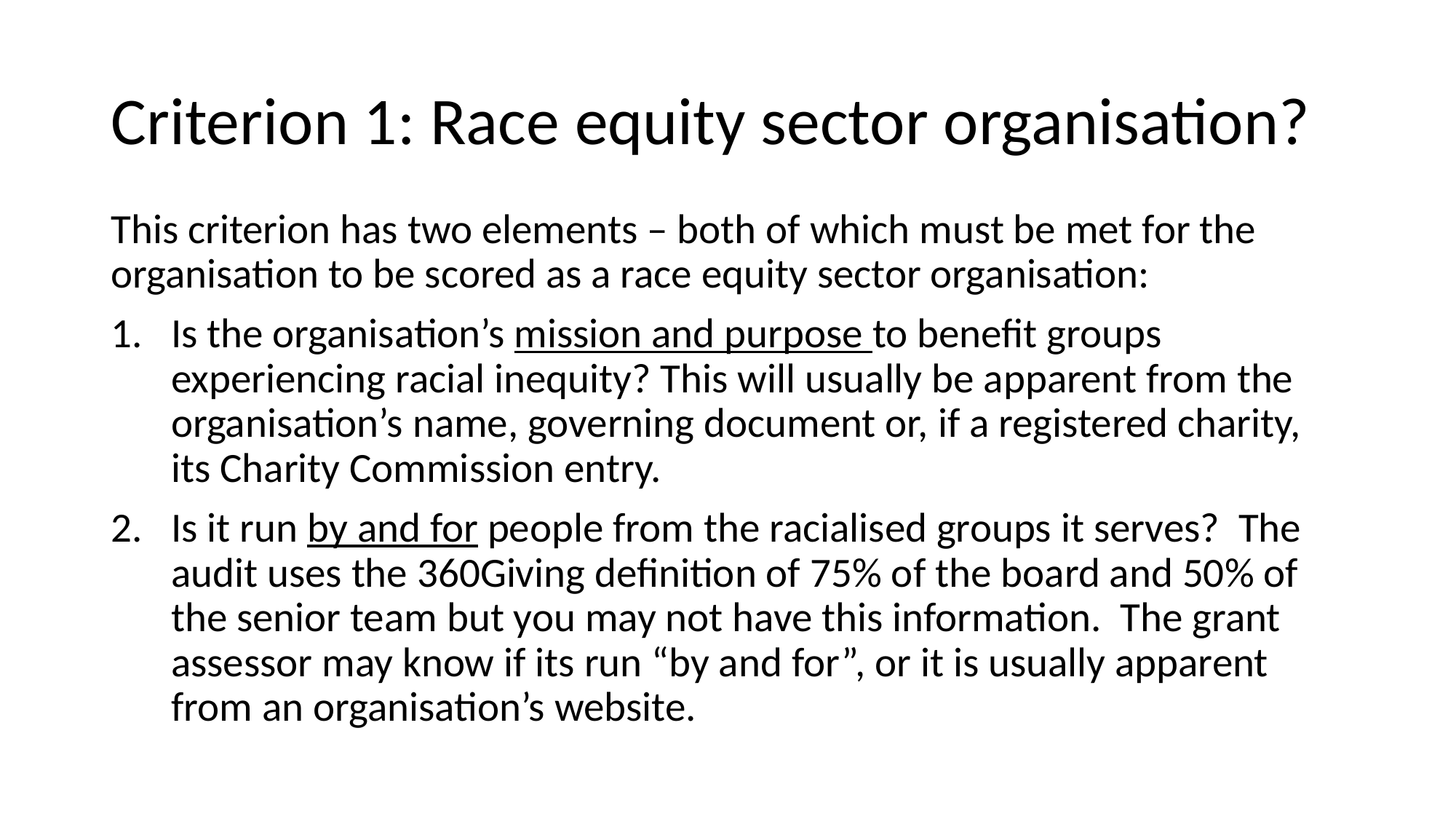

# Criterion 1: Race equity sector organisation?
This criterion has two elements – both of which must be met for the organisation to be scored as a race equity sector organisation:
Is the organisation’s mission and purpose to benefit groups experiencing racial inequity? This will usually be apparent from the organisation’s name, governing document or, if a registered charity, its Charity Commission entry.
Is it run by and for people from the racialised groups it serves?  The audit uses the 360Giving definition of 75% of the board and 50% of the senior team but you may not have this information.  The grant assessor may know if its run “by and for”, or it is usually apparent from an organisation’s website.